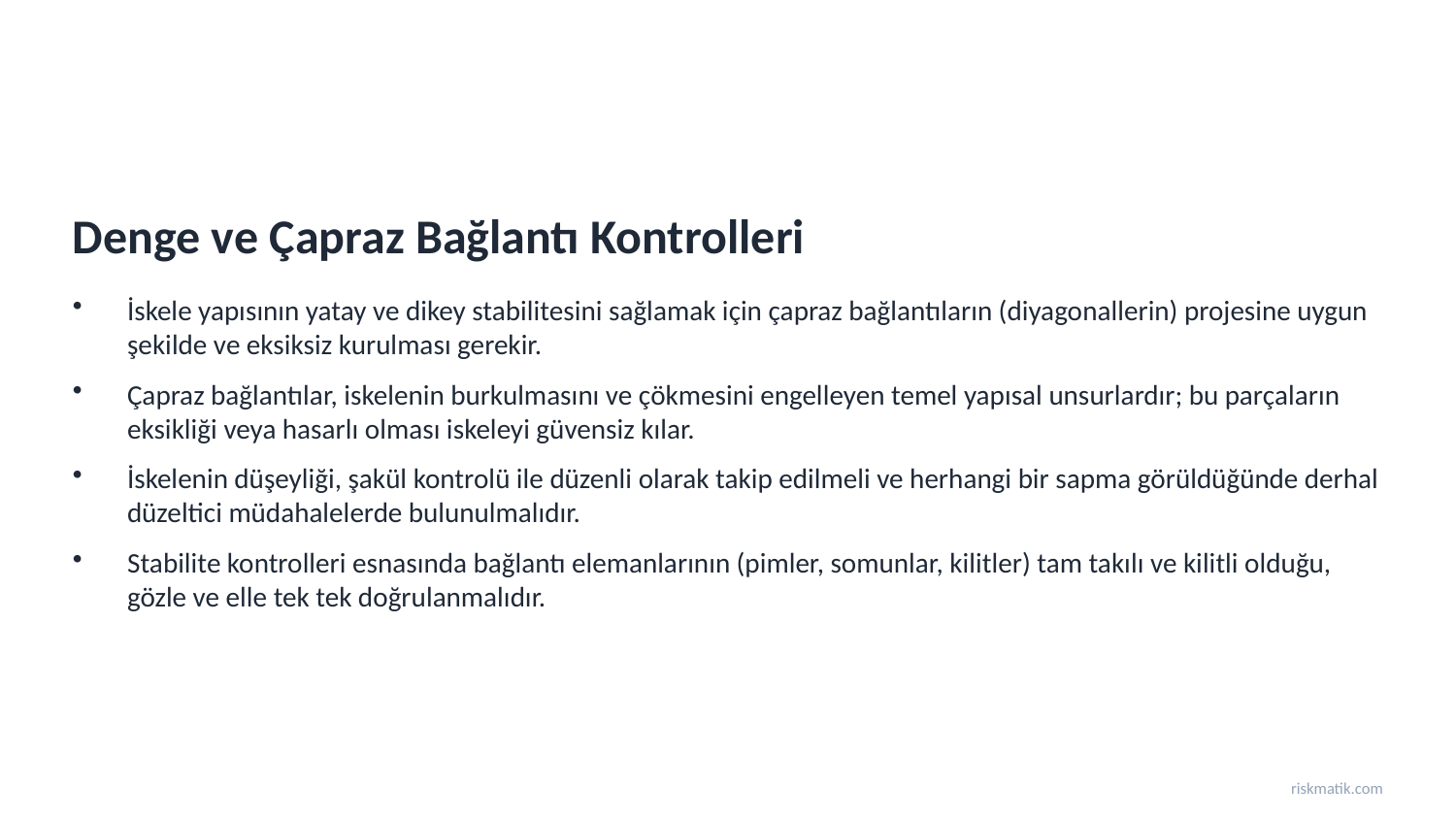

Denge ve Çapraz Bağlantı Kontrolleri
İskele yapısının yatay ve dikey stabilitesini sağlamak için çapraz bağlantıların (diyagonallerin) projesine uygun şekilde ve eksiksiz kurulması gerekir.
Çapraz bağlantılar, iskelenin burkulmasını ve çökmesini engelleyen temel yapısal unsurlardır; bu parçaların eksikliği veya hasarlı olması iskeleyi güvensiz kılar.
İskelenin düşeyliği, şakül kontrolü ile düzenli olarak takip edilmeli ve herhangi bir sapma görüldüğünde derhal düzeltici müdahalelerde bulunulmalıdır.
Stabilite kontrolleri esnasında bağlantı elemanlarının (pimler, somunlar, kilitler) tam takılı ve kilitli olduğu, gözle ve elle tek tek doğrulanmalıdır.
riskmatik.com